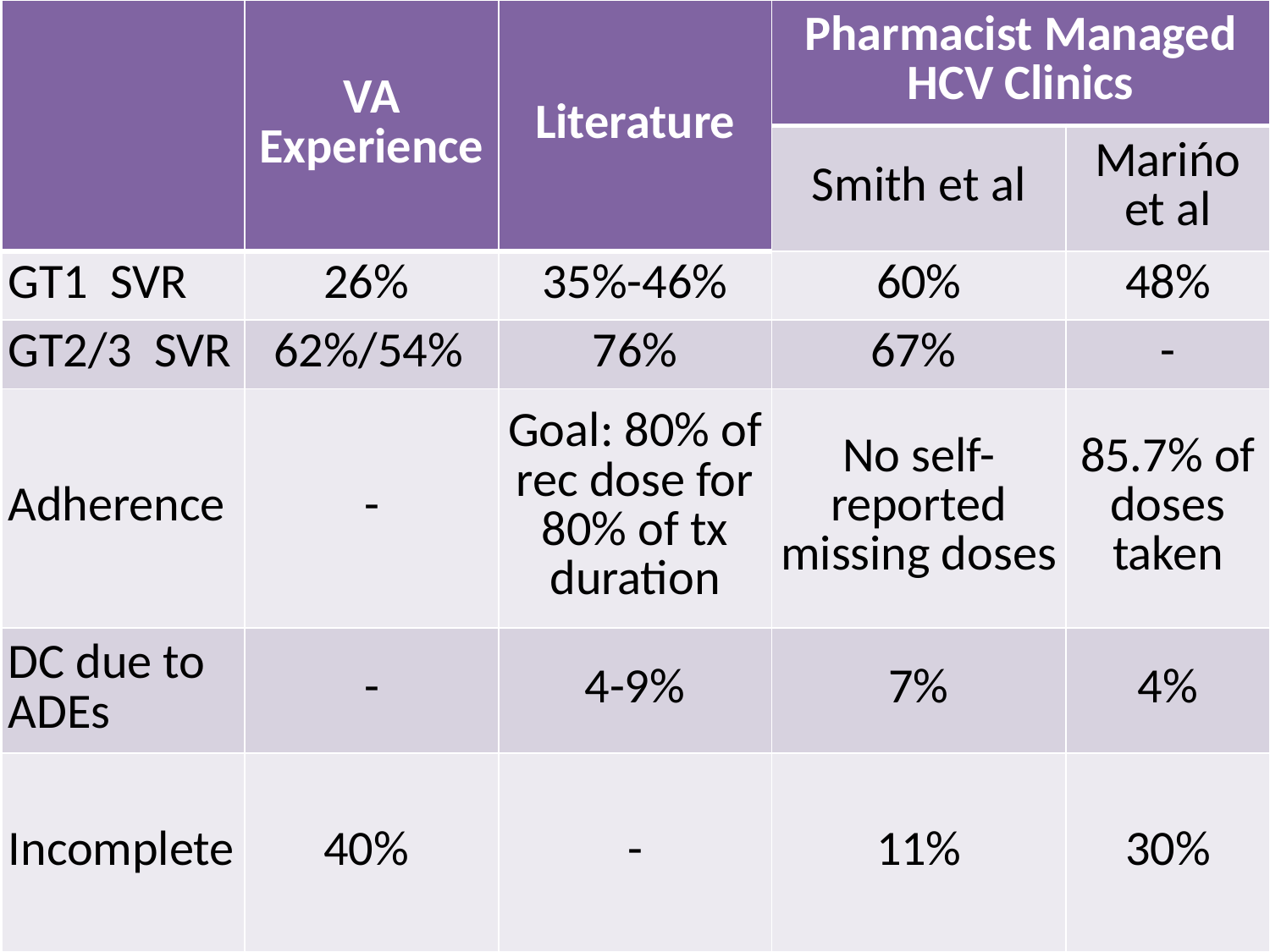

|  | VA Experience | Literature | Pharmacist Managed HCV Clinics |  |
| --- | --- | --- | --- | --- |
|  |  |  | Smith et al | Marińo et al |
| GT1 SVR | 26% | 35%-46% | 60% | 48% |
| GT2/3 SVR | 62%/54% | 76% | 67% | - |
| Adherence | - | Goal: 80% of rec dose for 80% of tx duration | No self-reported missing doses | 85.7% of doses taken |
| DC due to ADEs | - | 4-9% | 7% | 4% |
| Incomplete | 40% | - | 11% | 30% |
Cost of SVR in models with a Pharmacist vs Without1:  $33,318 vs  $38,082